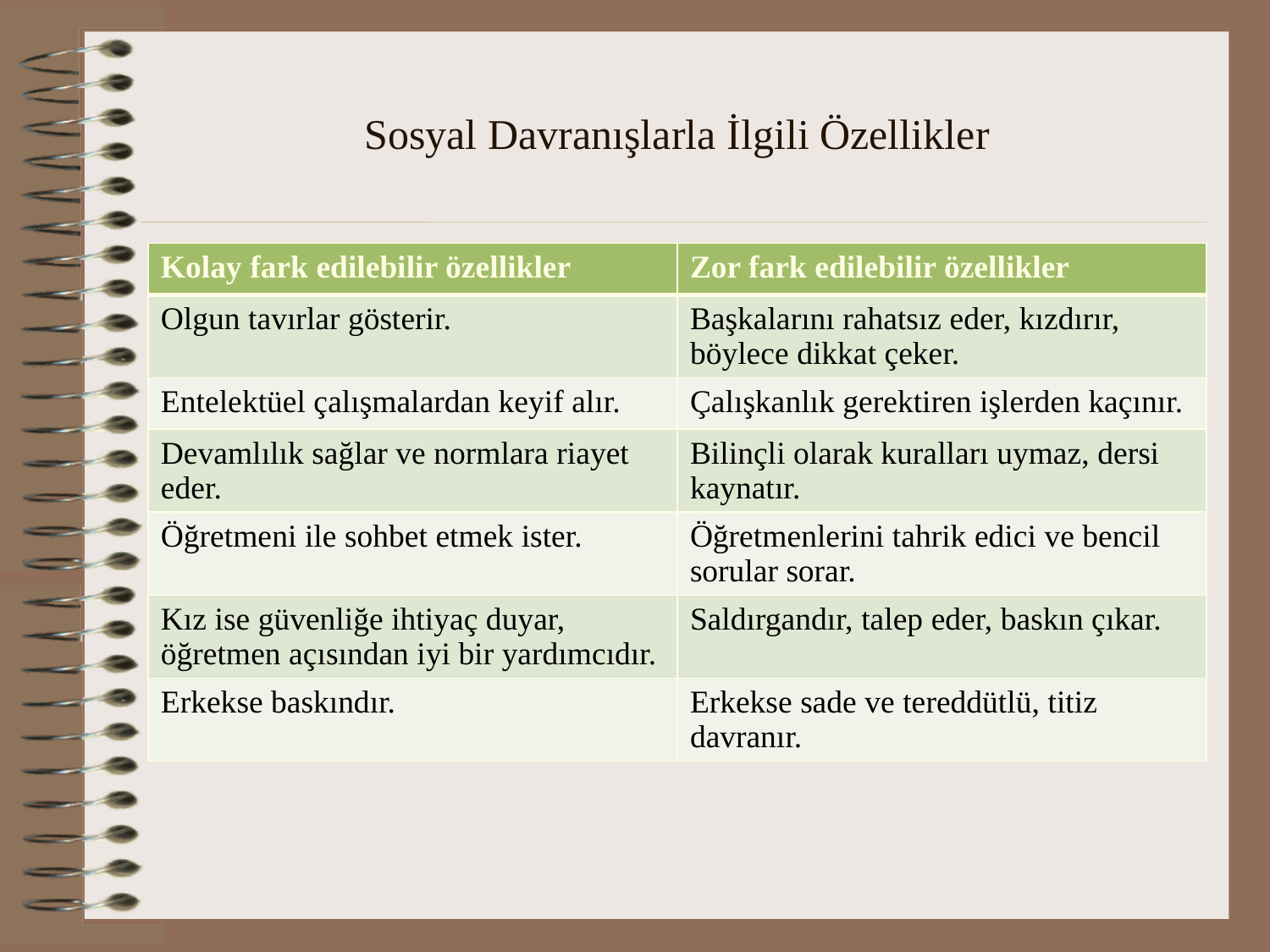

# Sosyal Davranışlarla İlgili Özellikler
| Kolay fark edilebilir özellikler | Zor fark edilebilir özellikler |
| --- | --- |
| Olgun tavırlar gösterir. | Başkalarını rahatsız eder, kızdırır, böylece dikkat çeker. |
| Entelektüel çalışmalardan keyif alır. | Çalışkanlık gerektiren işlerden kaçınır. |
| Devamlılık sağlar ve normlara riayet eder. | Bilinçli olarak kuralları uymaz, dersi kaynatır. |
| Öğretmeni ile sohbet etmek ister. | Öğretmenlerini tahrik edici ve bencil sorular sorar. |
| Kız ise güvenliğe ihtiyaç duyar, öğretmen açısından iyi bir yardımcıdır. | Saldırgandır, talep eder, baskın çıkar. |
| Erkekse baskındır. | Erkekse sade ve tereddütlü, titiz davranır. |